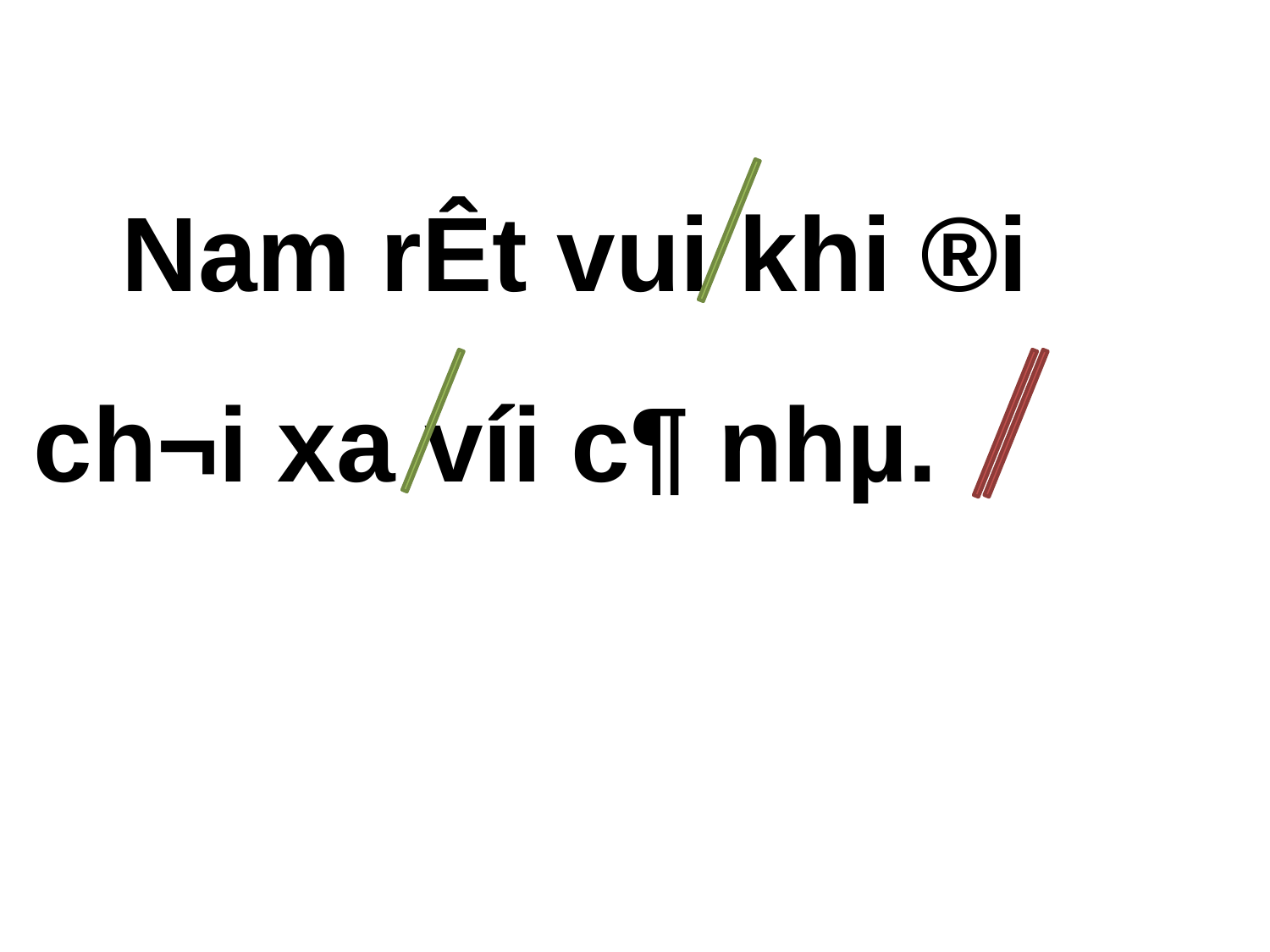

Nam rÊt vui khi ®i ch¬i xa víi c¶ nhµ.